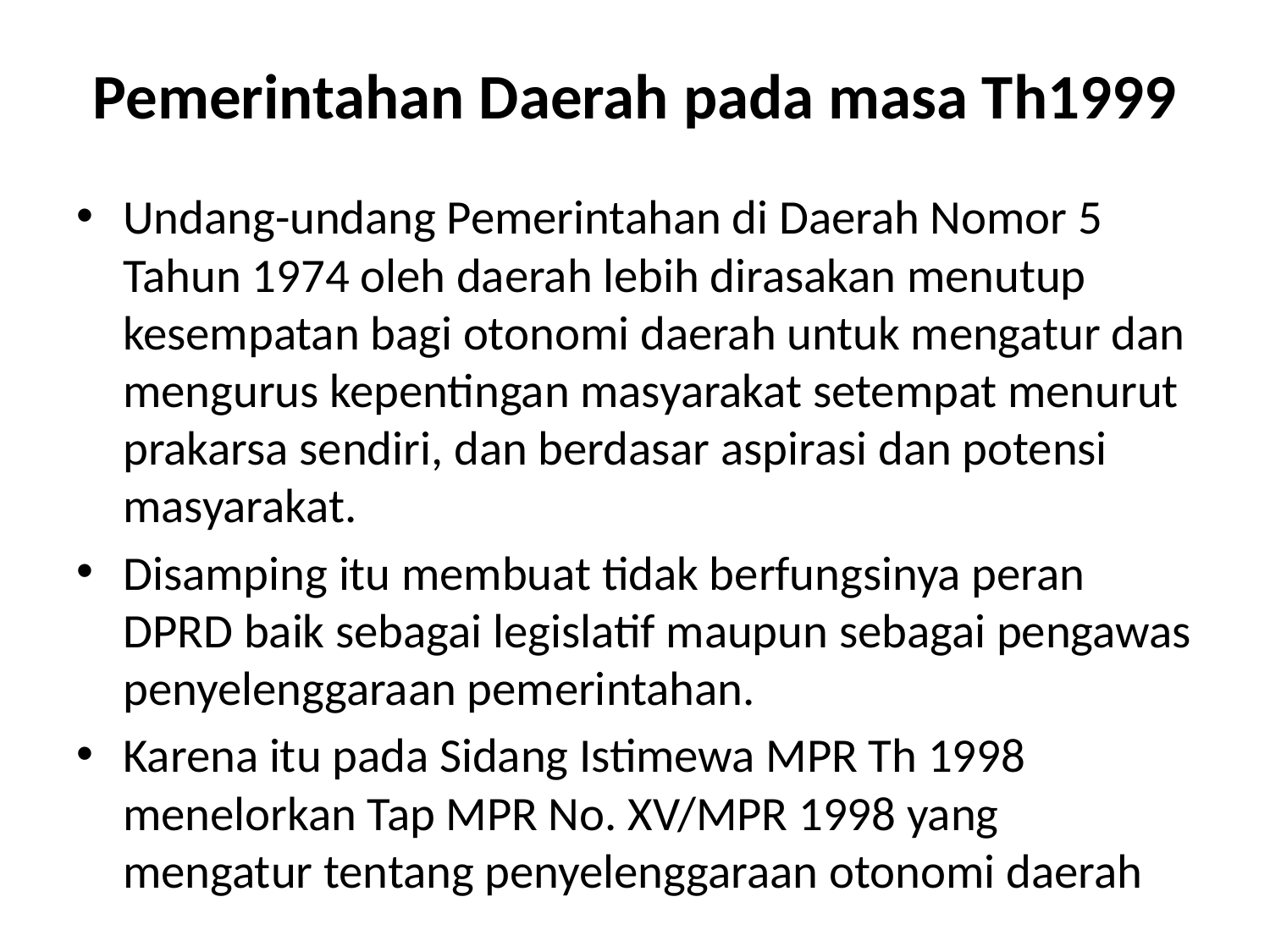

# Pemerintahan Daerah pada masa Th1999
Undang-undang Pemerintahan di Daerah Nomor 5 Tahun 1974 oleh daerah lebih dirasakan menutup kesempatan bagi otonomi daerah untuk mengatur dan mengurus kepentingan masyarakat setempat menurut prakarsa sendiri, dan berdasar aspirasi dan potensi masyarakat.
Disamping itu membuat tidak berfungsinya peran DPRD baik sebagai legislatif maupun sebagai pengawas penyelenggaraan pemerintahan.
Karena itu pada Sidang Istimewa MPR Th 1998 menelorkan Tap MPR No. XV/MPR 1998 yang mengatur tentang penyelenggaraan otonomi daerah